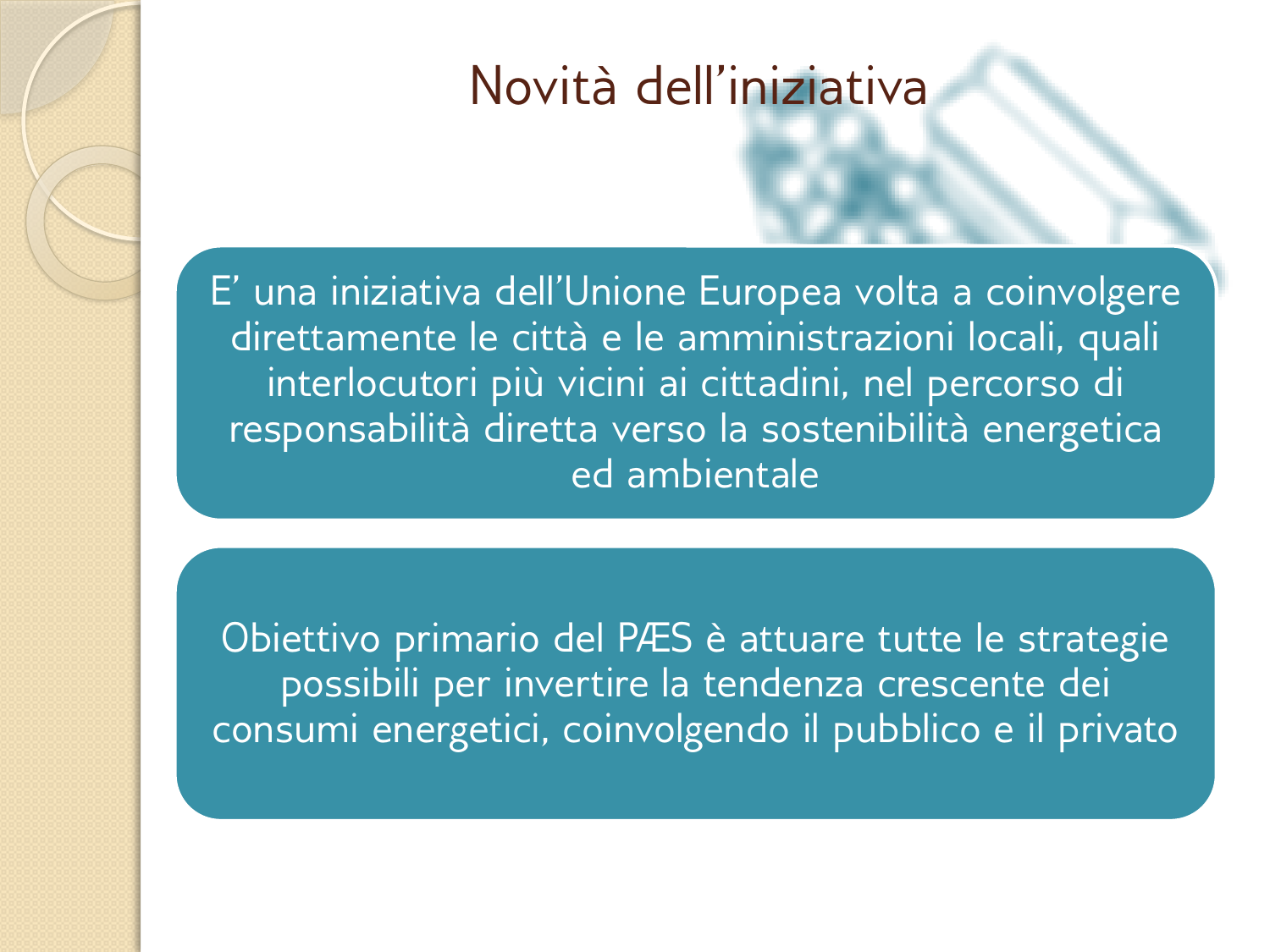

# Novità dell’iniziativa
E’ una iniziativa dell’Unione Europea volta a coinvolgere direttamente le città e le amministrazioni locali, quali interlocutori più vicini ai cittadini, nel percorso di responsabilità diretta verso la sostenibilità energetica ed ambientale
Obiettivo primario del PAES è attuare tutte le strategie possibili per invertire la tendenza crescente dei consumi energetici, coinvolgendo il pubblico e il privato